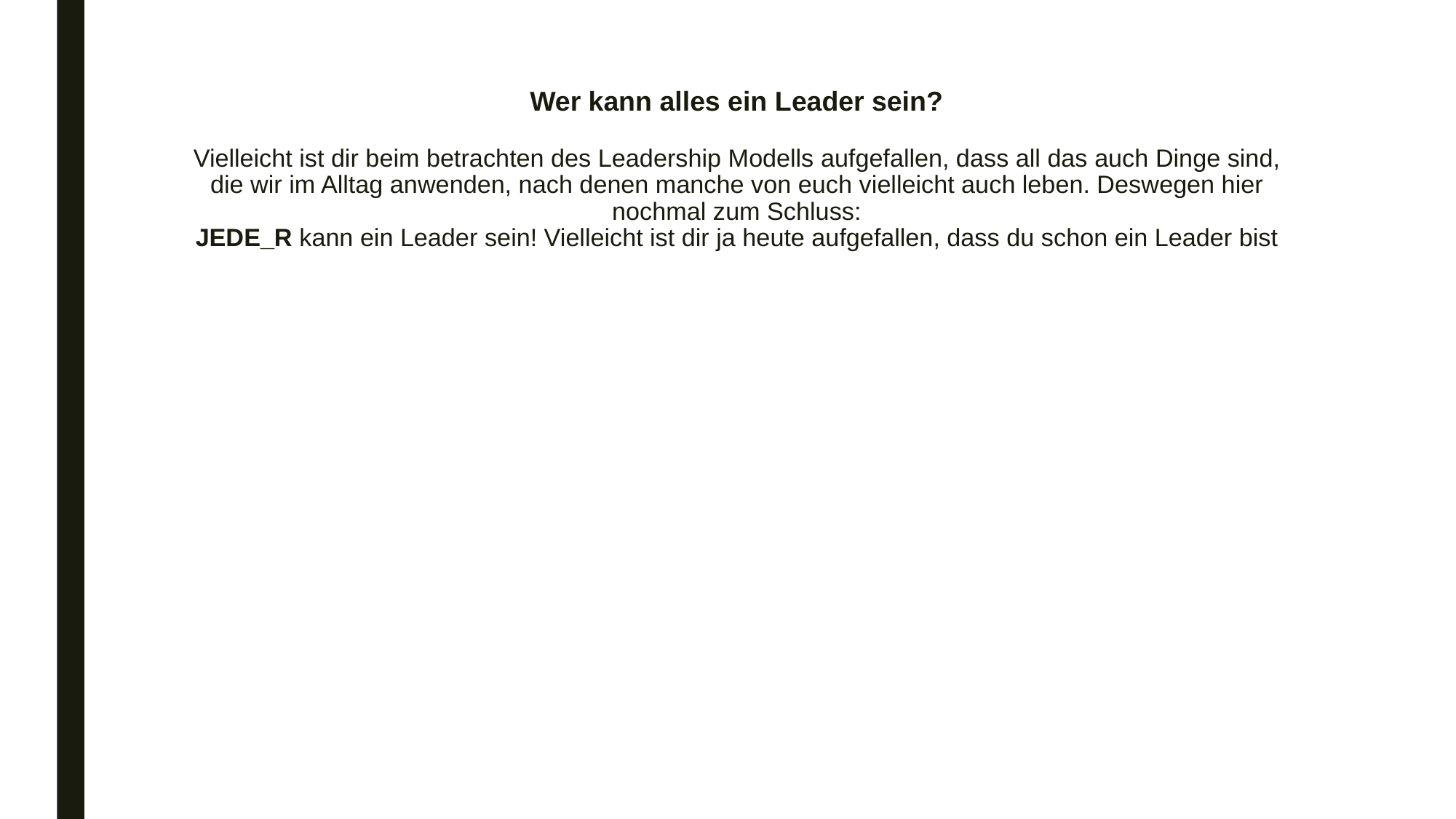

# Wer kann alles ein Leader sein? Vielleicht ist dir beim betrachten des Leadership Modells aufgefallen, dass all das auch Dinge sind, die wir im Alltag anwenden, nach denen manche von euch vielleicht auch leben. Deswegen hier nochmal zum Schluss: JEDE_R kann ein Leader sein! Vielleicht ist dir ja heute aufgefallen, dass du schon ein Leader bist